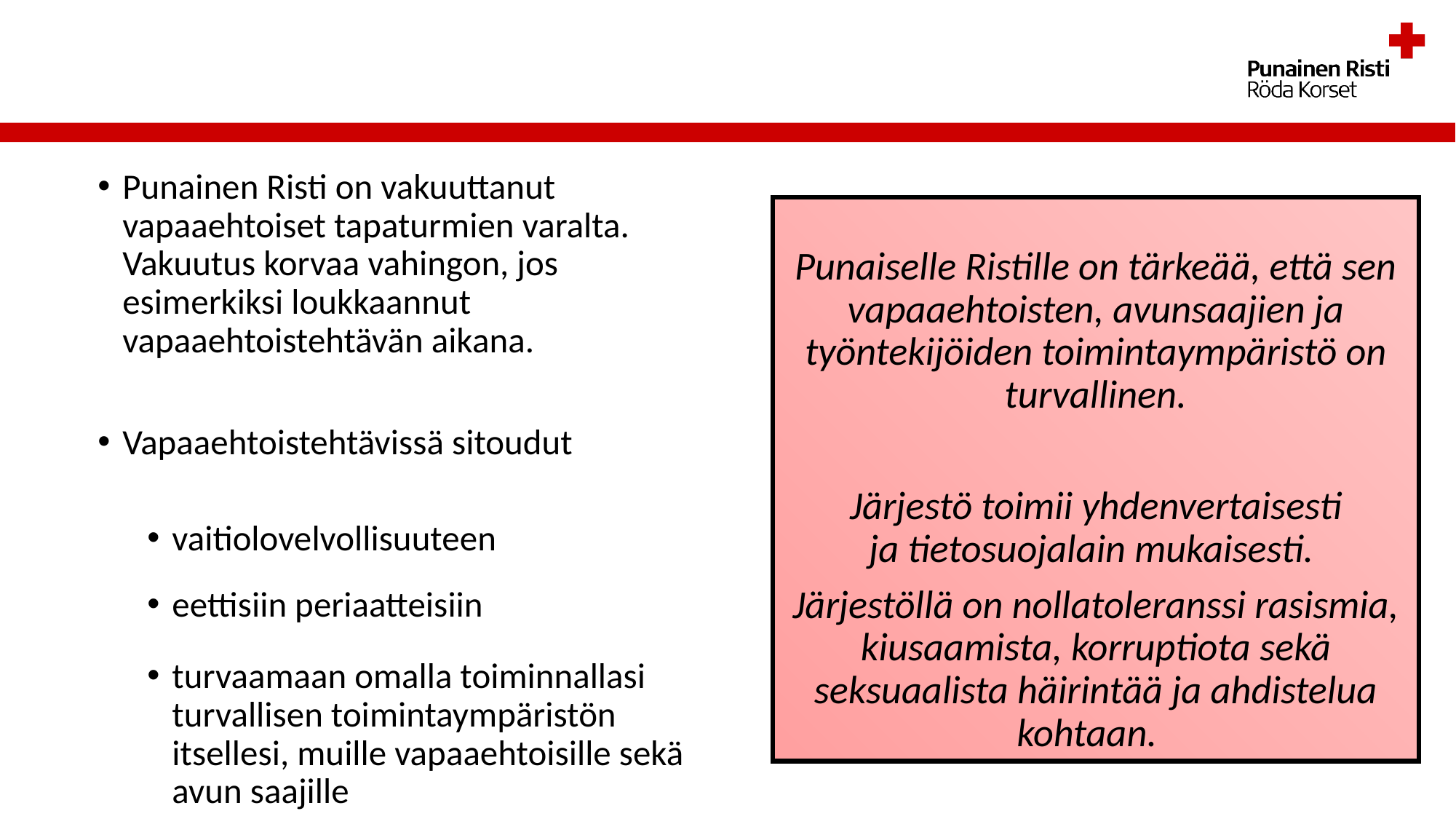

Punainen Risti on vakuuttanut vapaaehtoiset tapaturmien varalta. Vakuutus korvaa vahingon, jos esimerkiksi loukkaannut vapaaehtoistehtävän aikana.

Vapaaehtoistehtävissä sitoudut

vaitiolovelvollisuuteen

eettisiin periaatteisiin

turvaamaan omalla toiminnallasi turvallisen toimintaympäristön itsellesi, muille vapaaehtoisille sekä avun saajille

Punaiselle Ristille on tärkeää, että sen vapaaehtoisten, avunsaajien ja työntekijöiden toimintaympäristö on turvallinen.

Järjestö toimii yhdenvertaisesti ja tietosuojalain mukaisesti.
Järjestöllä on nollatoleranssi rasismia, kiusaamista, korruptiota sekä seksuaalista häirintää ja ahdistelua kohtaan.